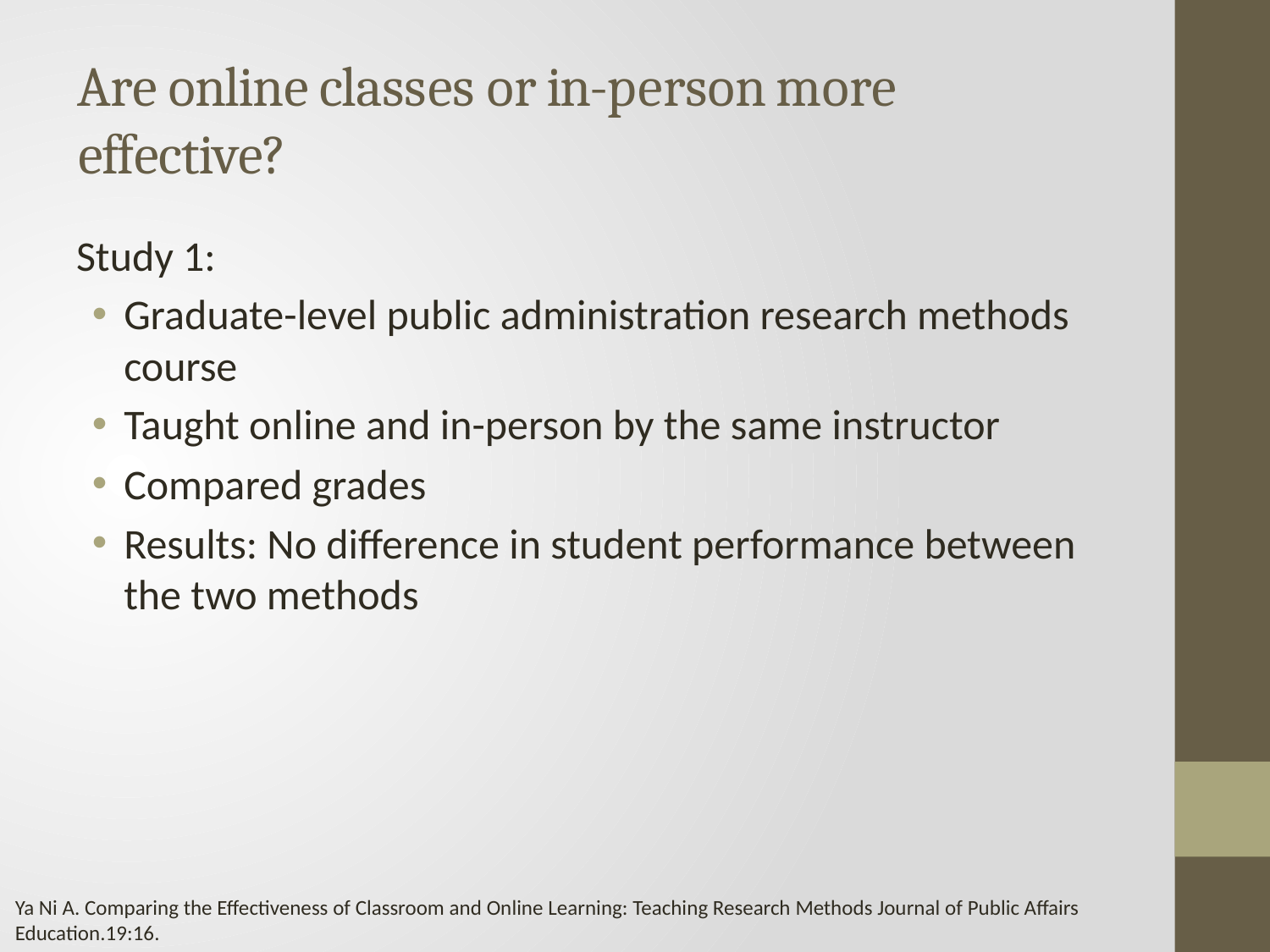

# Are online classes or in-person more effective?
Study 1:
Graduate-level public administration research methods course
Taught online and in-person by the same instructor
Compared grades
Results: No difference in student performance between the two methods

Ya Ni A. Comparing the Effectiveness of Classroom and Online Learning: Teaching Research Methods Journal of Public Affairs Education.19:16.